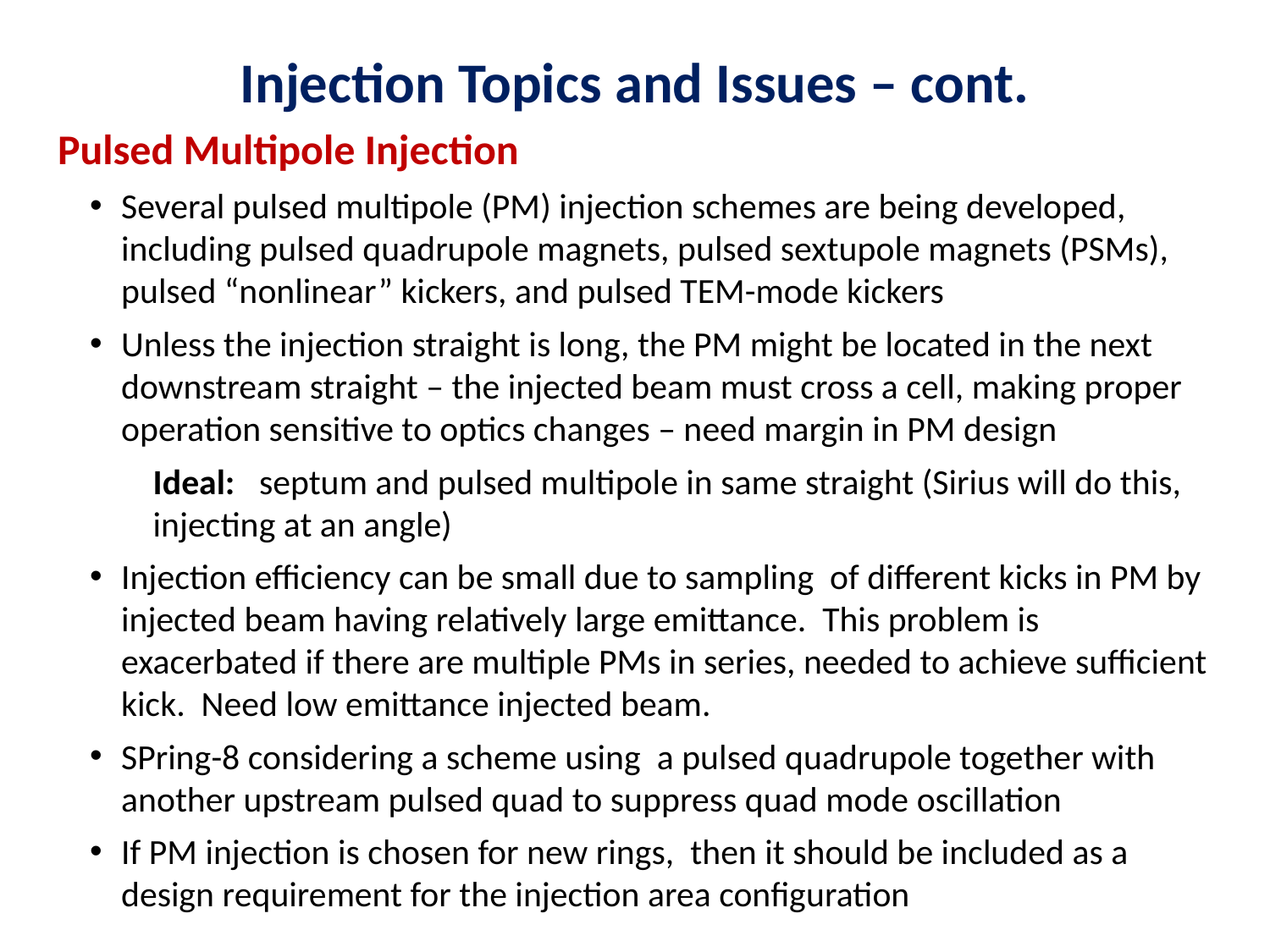

# Injection Topics and Issues – cont.
Pulsed Multipole Injection
Several pulsed multipole (PM) injection schemes are being developed, including pulsed quadrupole magnets, pulsed sextupole magnets (PSMs), pulsed “nonlinear” kickers, and pulsed TEM-mode kickers
Unless the injection straight is long, the PM might be located in the next downstream straight – the injected beam must cross a cell, making proper operation sensitive to optics changes – need margin in PM design
Ideal:   septum and pulsed multipole in same straight (Sirius will do this, injecting at an angle)
Injection efficiency can be small due to sampling  of different kicks in PM by injected beam having relatively large emittance.  This problem is exacerbated if there are multiple PMs in series, needed to achieve sufficient kick.  Need low emittance injected beam.
SPring-8 considering a scheme using  a pulsed quadrupole together with another upstream pulsed quad to suppress quad mode oscillation
If PM injection is chosen for new rings,  then it should be included as a design requirement for the injection area configuration